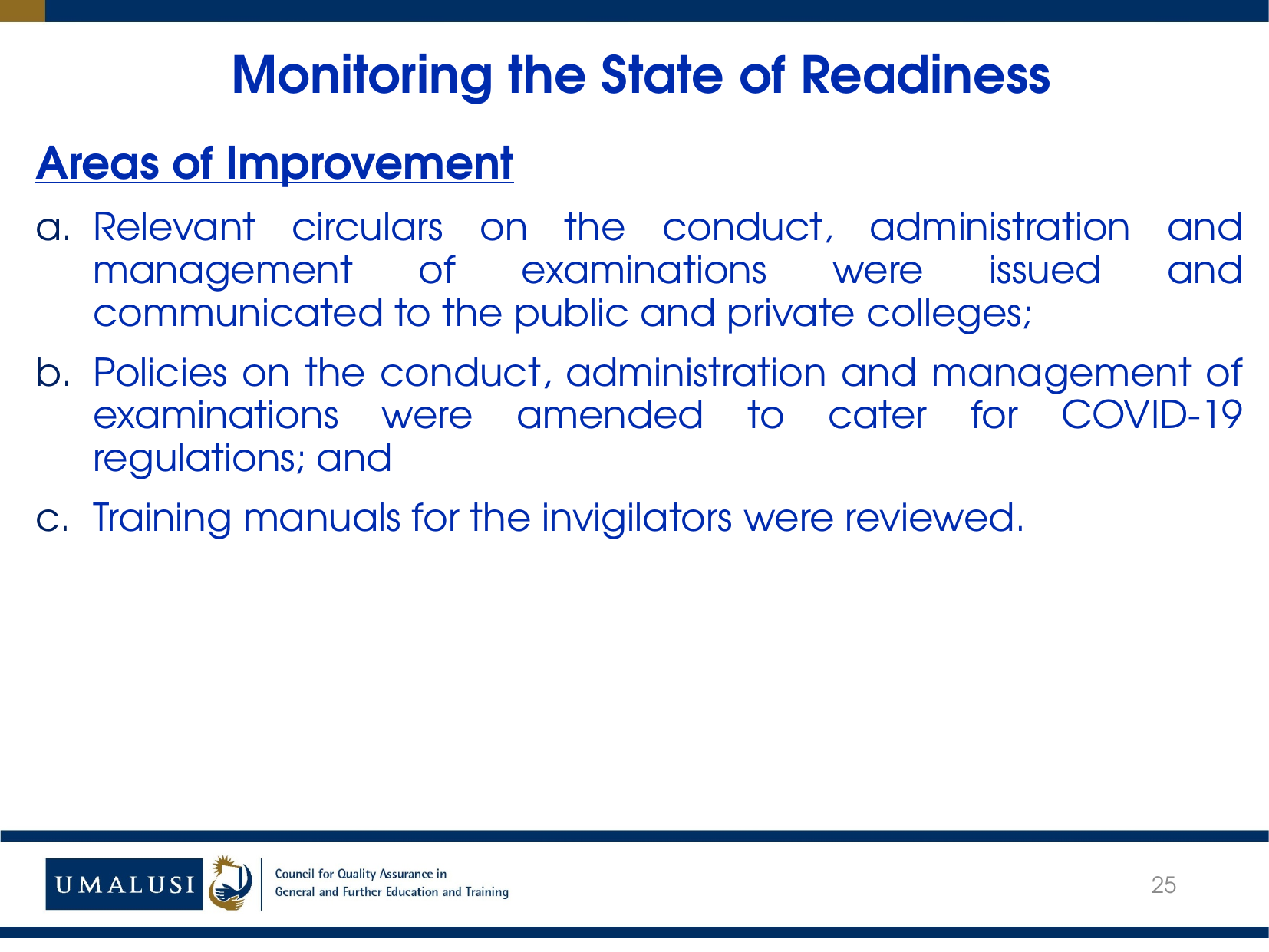

# Monitoring the State of Readiness
Areas of Improvement
Relevant circulars on the conduct, administration and management of examinations were issued and communicated to the public and private colleges;
Policies on the conduct, administration and management of examinations were amended to cater for COVID-19 regulations; and
Training manuals for the invigilators were reviewed.

25